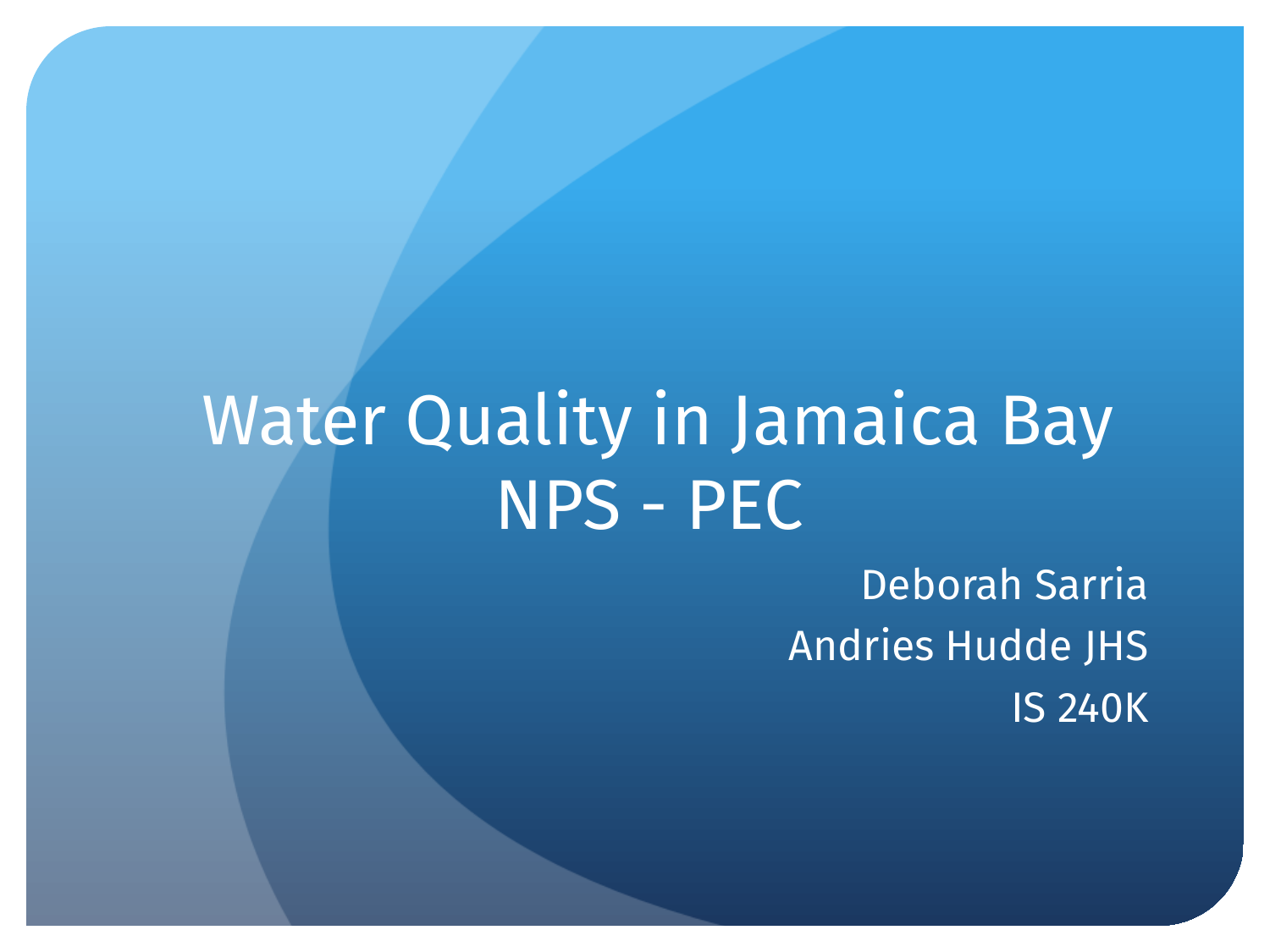

# Water Quality in Jamaica Bay NPS - PEC
Deborah Sarria
Andries Hudde JHS
IS 240K